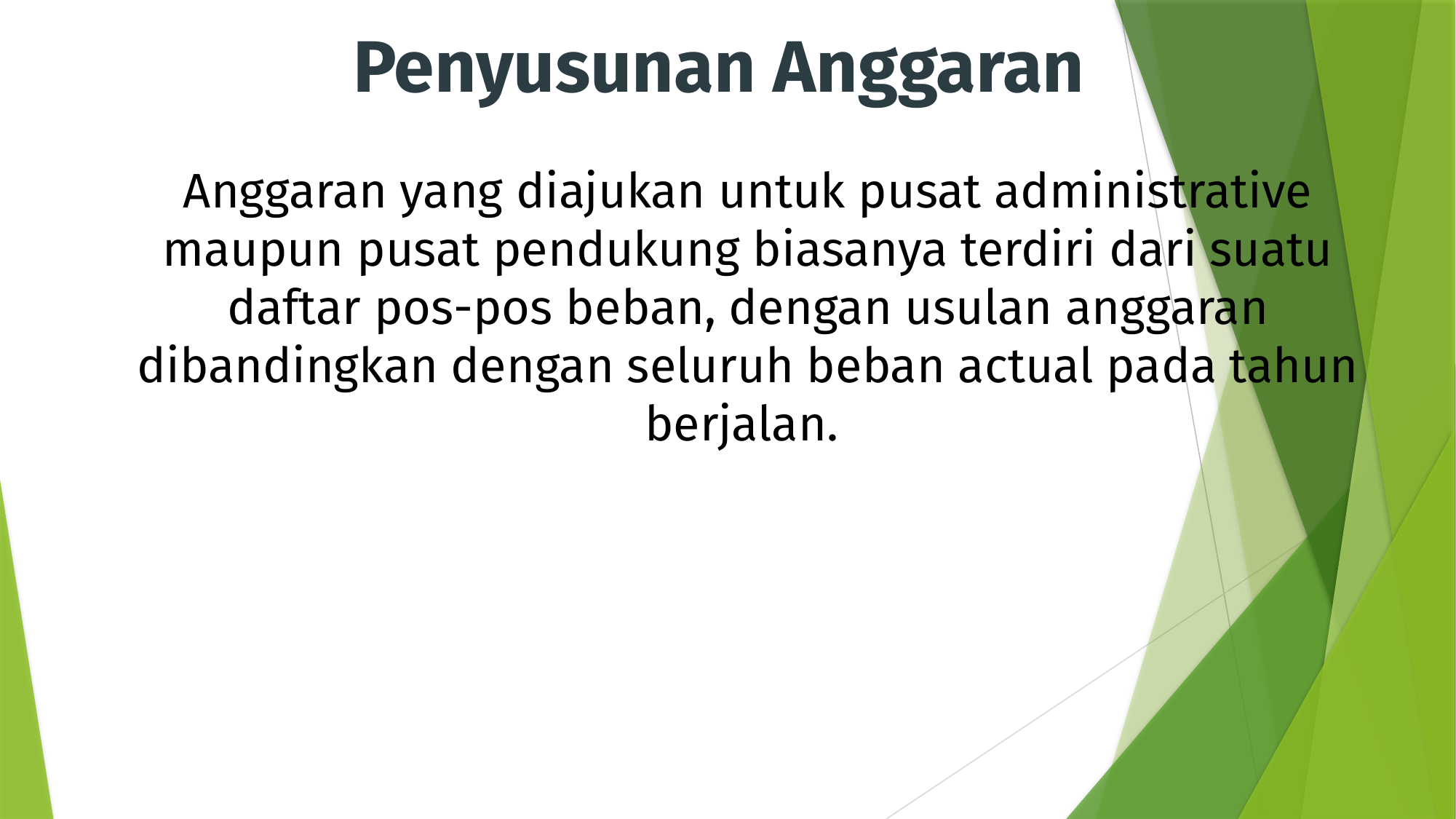

Penyusunan Anggaran
	Anggaran yang diajukan untuk pusat administrative maupun pusat pendukung biasanya terdiri dari suatu daftar pos-pos beban, dengan usulan anggaran dibandingkan dengan seluruh beban actual pada tahun berjalan.